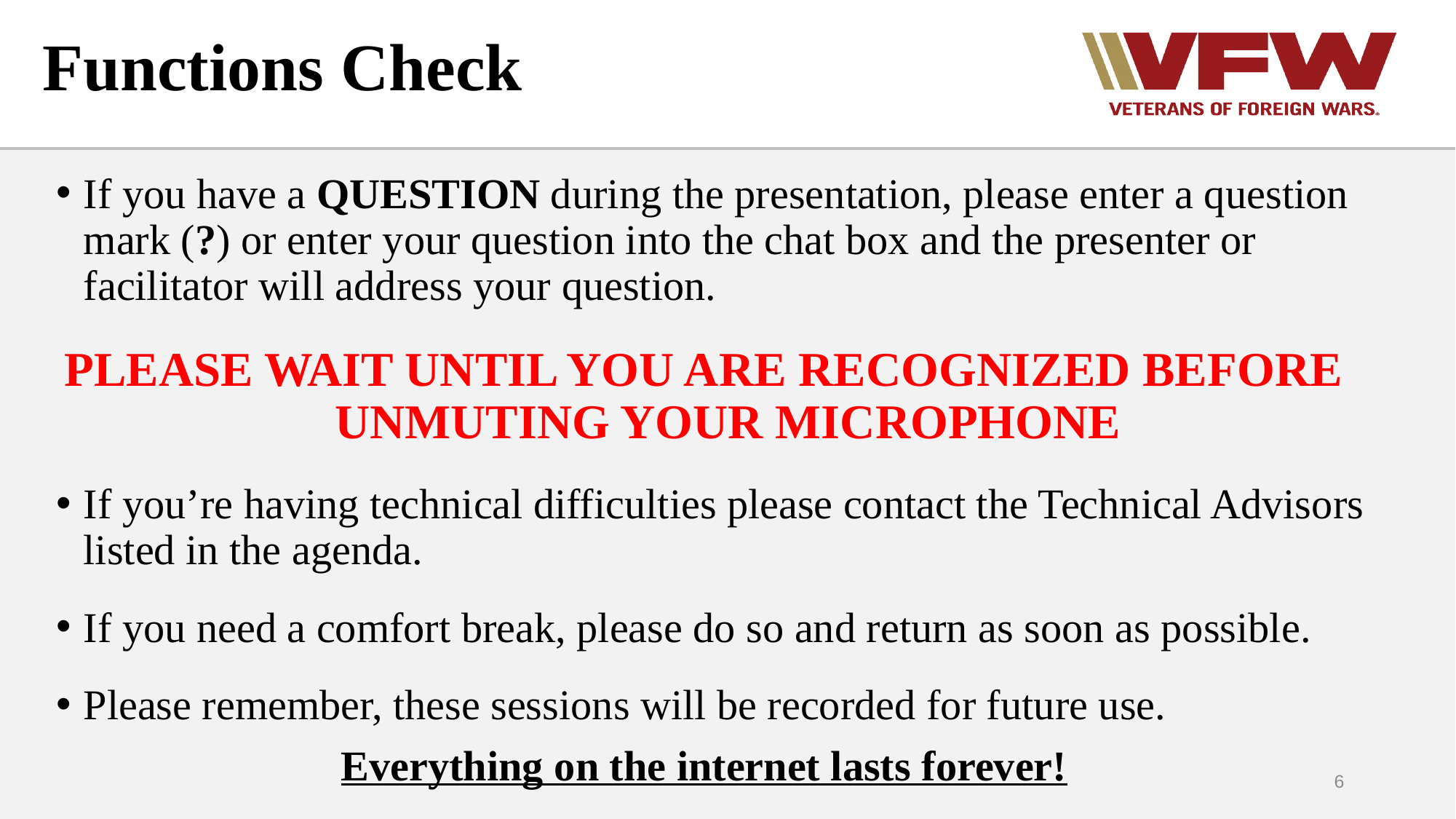

Functions Check
If you have a QUESTION during the presentation, please enter a question mark (?) or enter your question into the chat box and the presenter or facilitator will address your question.

PLEASE WAIT UNTIL YOU ARE RECOGNIZED BEFORE     UNMUTING YOUR MICROPHONE

If you’re having technical difficulties please contact the Technical Advisors listed in the agenda.

If you need a comfort break, please do so and return as soon as possible.

Please remember, these sessions will be recorded for future use.
                           Everything on the internet lasts forever!

6